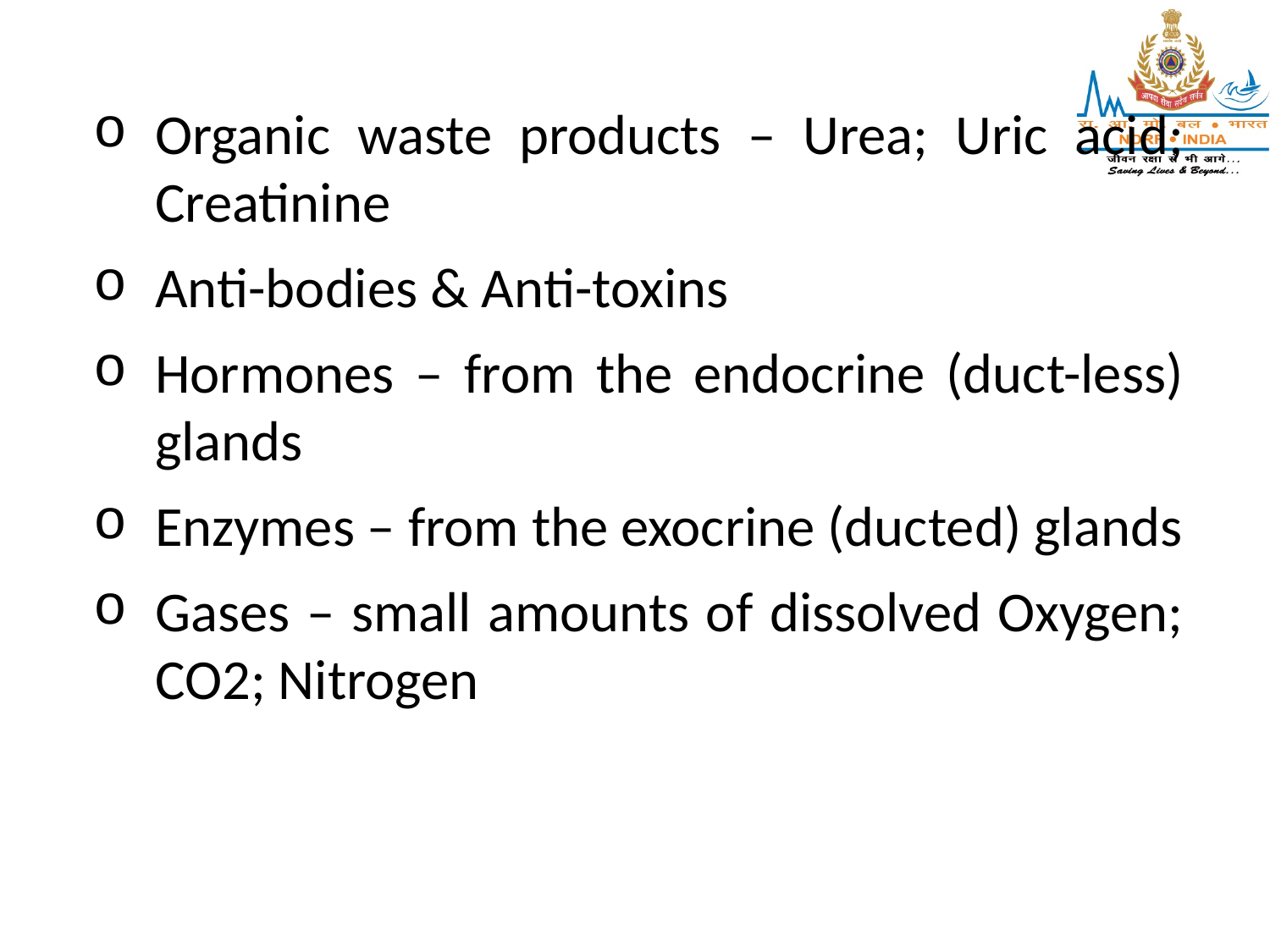

Organic waste products – Urea; Uric acid; Creatinine
Anti-bodies & Anti-toxins
Hormones – from the endocrine (duct-less) glands
Enzymes – from the exocrine (ducted) glands
Gases – small amounts of dissolved Oxygen; CO2; Nitrogen